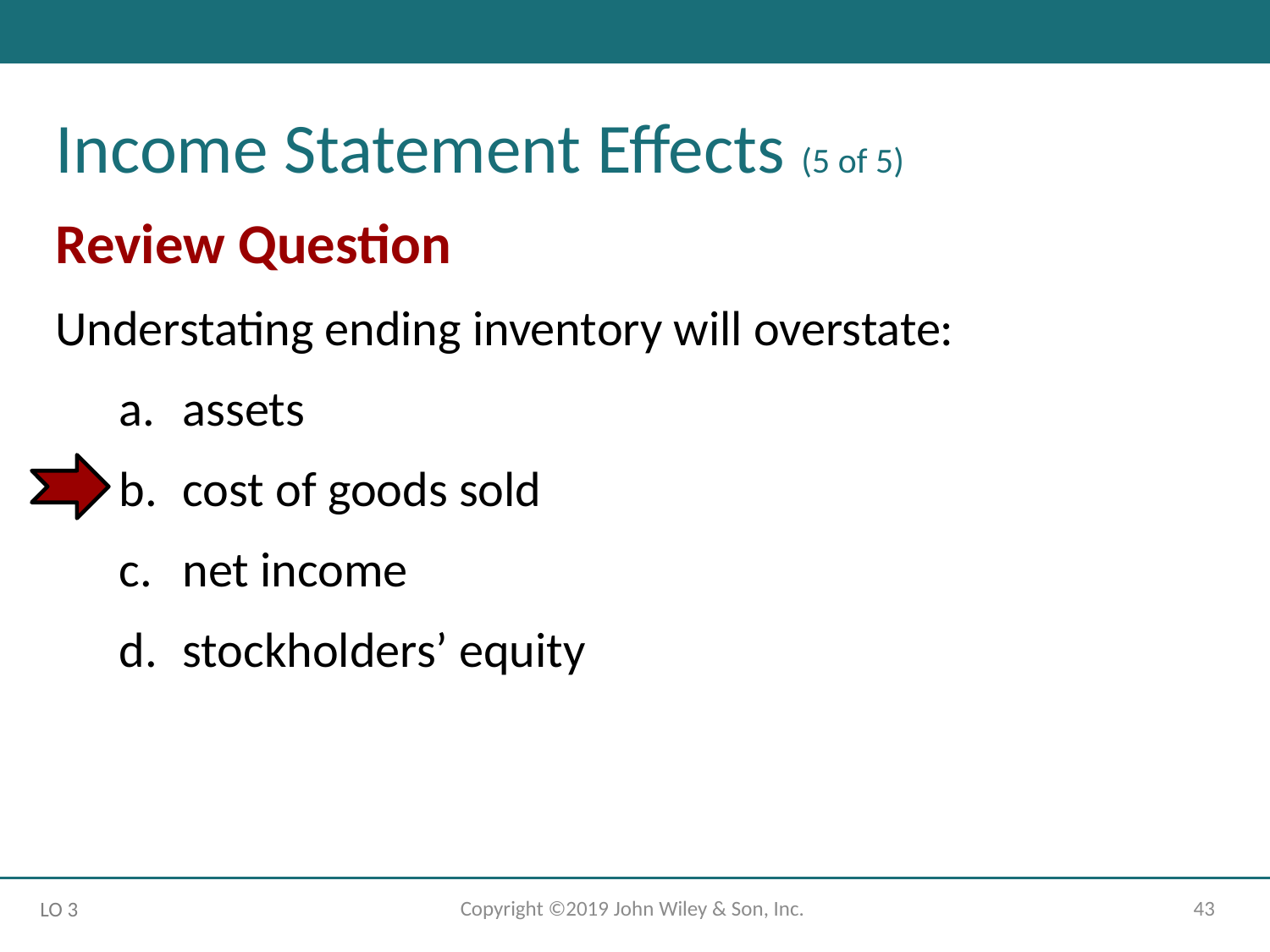

Income Statement Effects (5 of 5)
Review Question
Understating ending inventory will overstate:
assets
cost of goods sold
net income
stockholders’ equity

Copyright ©2019 John Wiley & Son, Inc.
43
LO 3